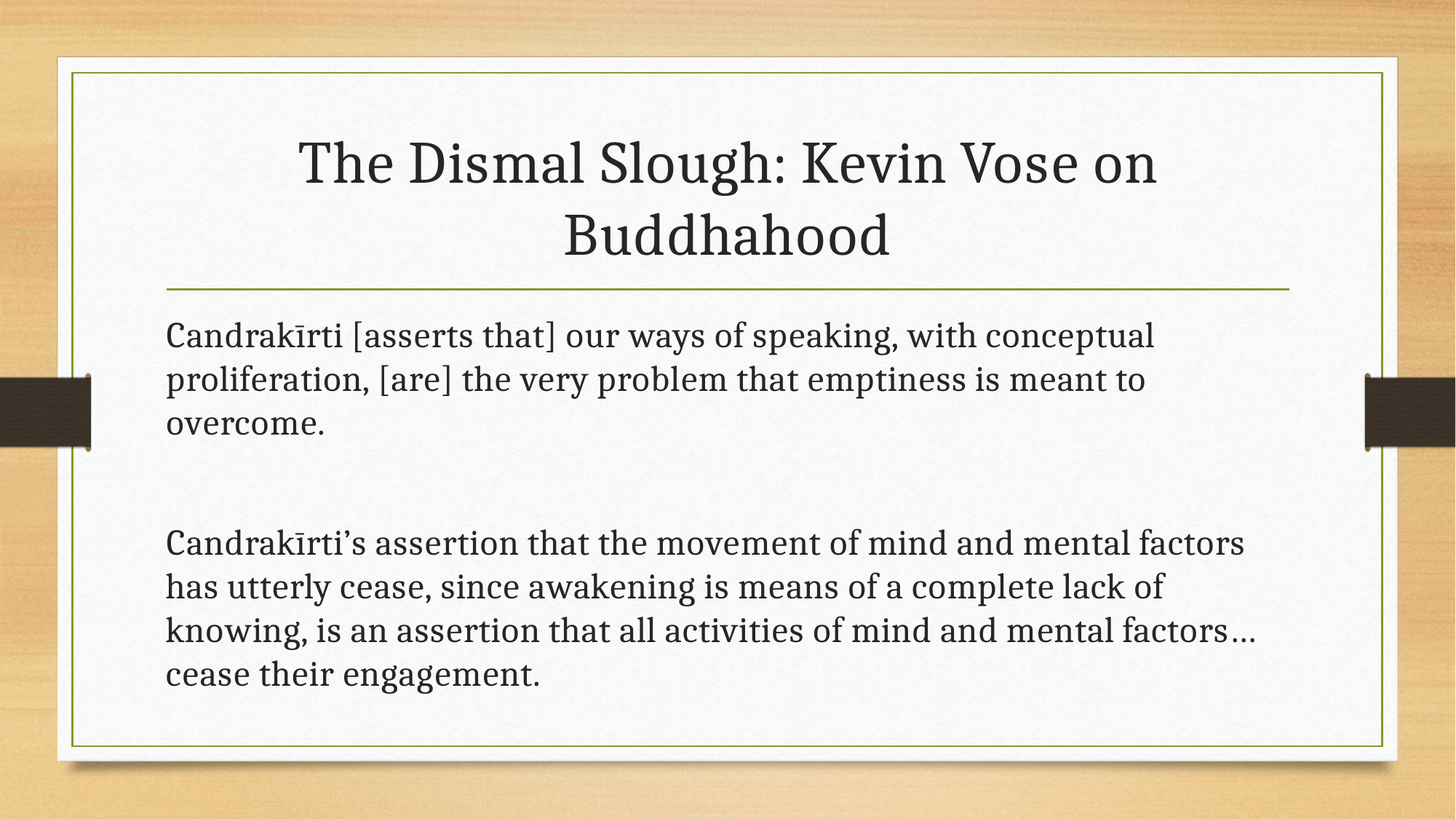

# The Dismal Slough: Kevin Vose on Buddhahood
Candrakīrti [asserts that] our ways of speaking, with conceptual proliferation, [are] the very problem that emptiness is meant to overcome.

Candrakīrti’s assertion that the movement of mind and mental factors has utterly cease, since awakening is means of a complete lack of knowing, is an assertion that all activities of mind and mental factors… cease their engagement.